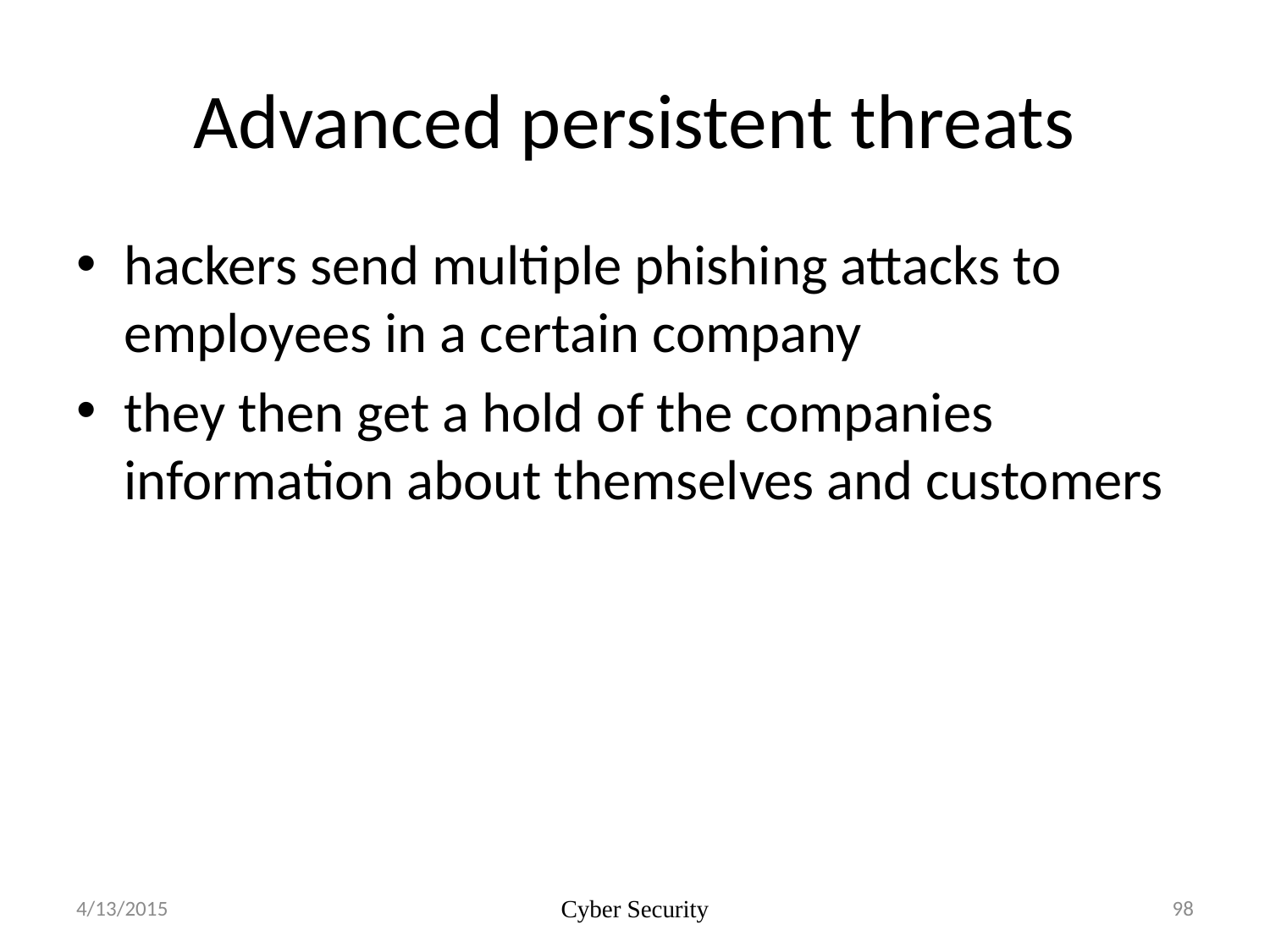

# Advanced persistent threats
hackers send multiple phishing attacks to employees in a certain company
they then get a hold of the companies information about themselves and customers
4/13/2015
Cyber Security
98